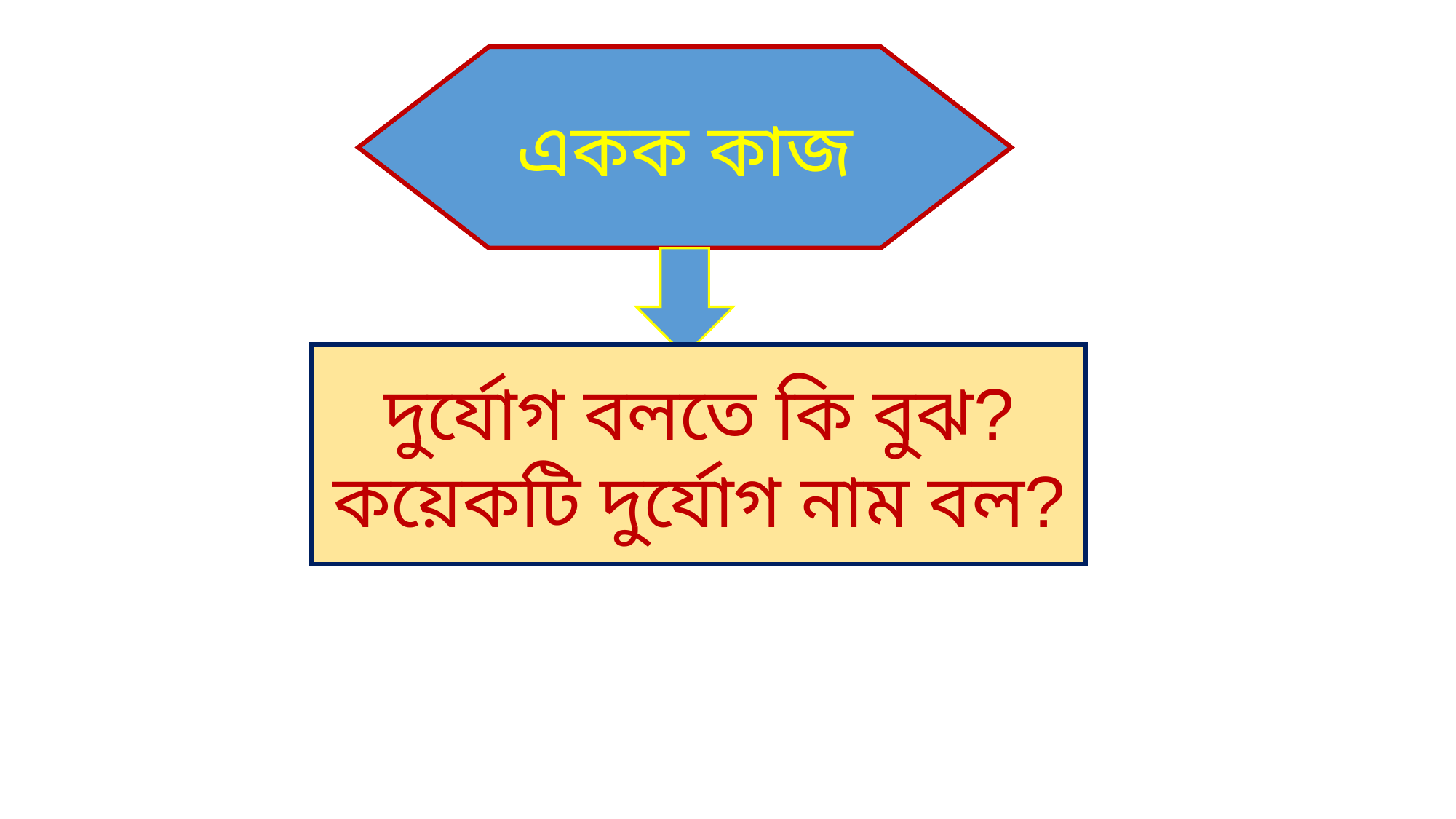

একক কাজ

দুর্যোগ বলতে কি বুঝ?
কয়েকটি দুর্যোগ নাম বল?